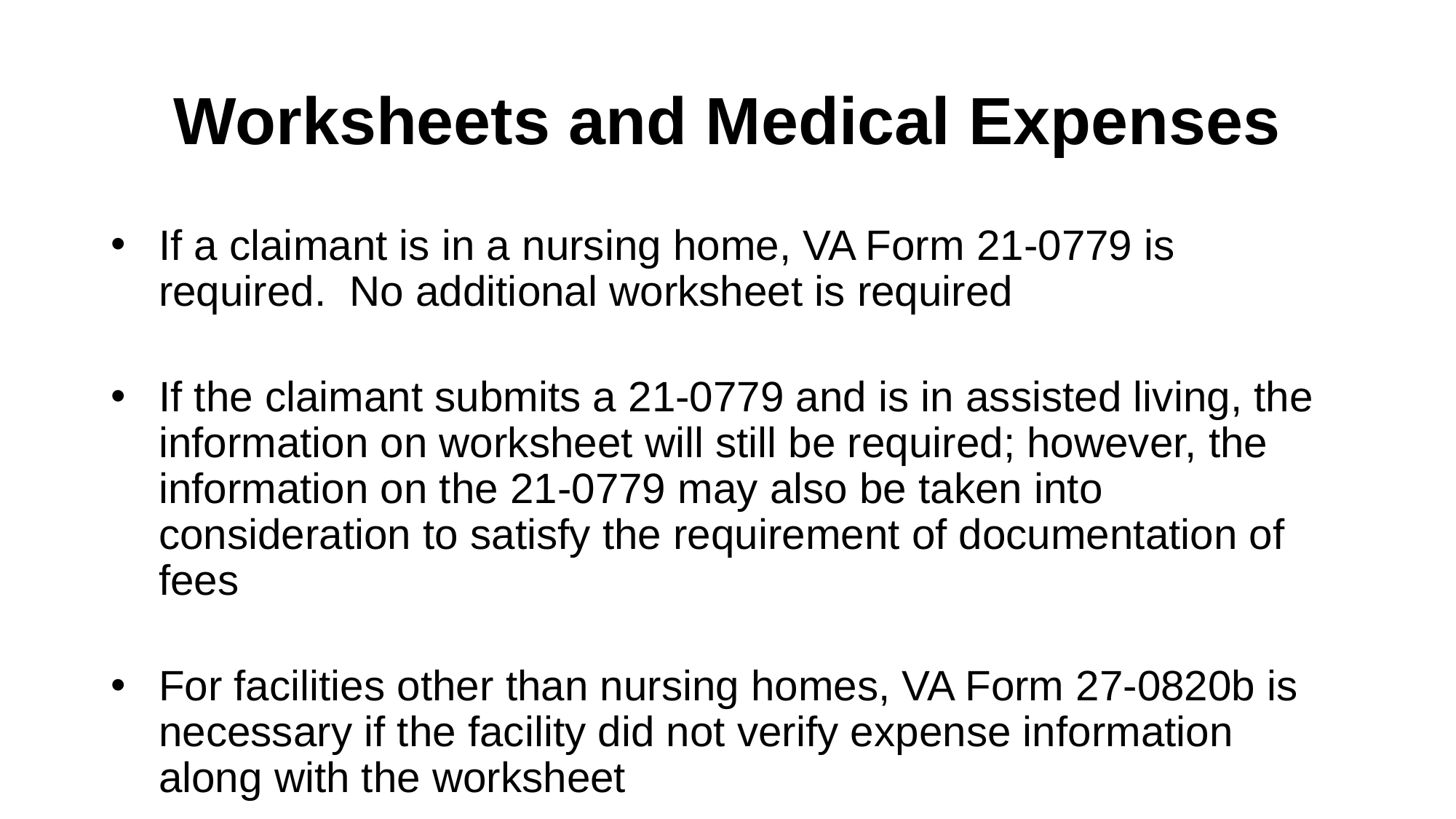

# Worksheets and Medical Expenses
If a claimant is in a nursing home, VA Form 21-0779 is required.  No additional worksheet is required

If the claimant submits a 21-0779 and is in assisted living, the information on worksheet will still be required; however, the information on the 21-0779 may also be taken into consideration to satisfy the requirement of documentation of fees

For facilities other than nursing homes, VA Form 27-0820b is necessary if the facility did not verify expense information along with the worksheet